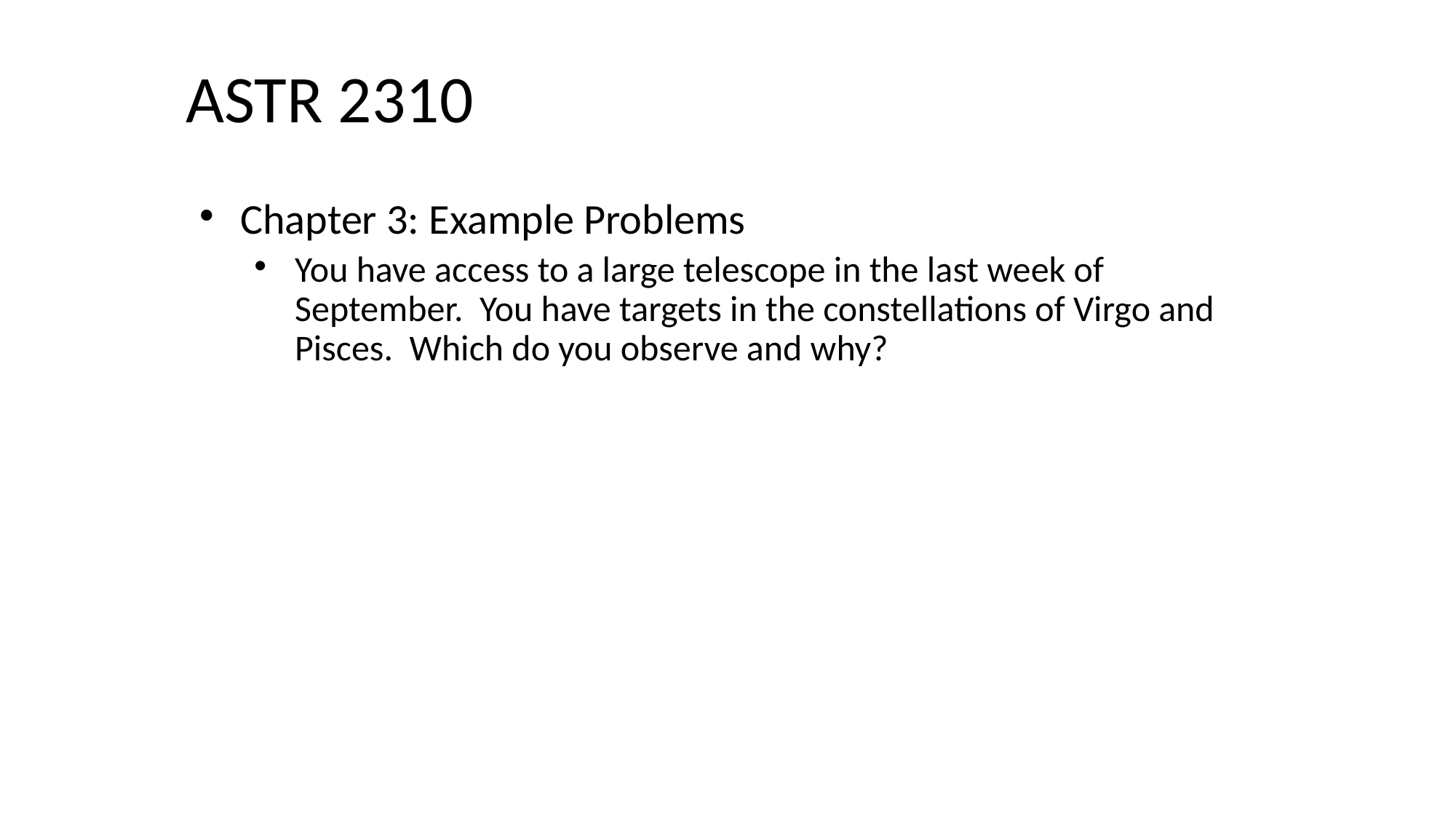

# ASTR 2310
Chapter 3: Example Problems
You have access to a large telescope in the last week of September.  You have targets in the constellations of Virgo and Pisces.  Which do you observe and why?